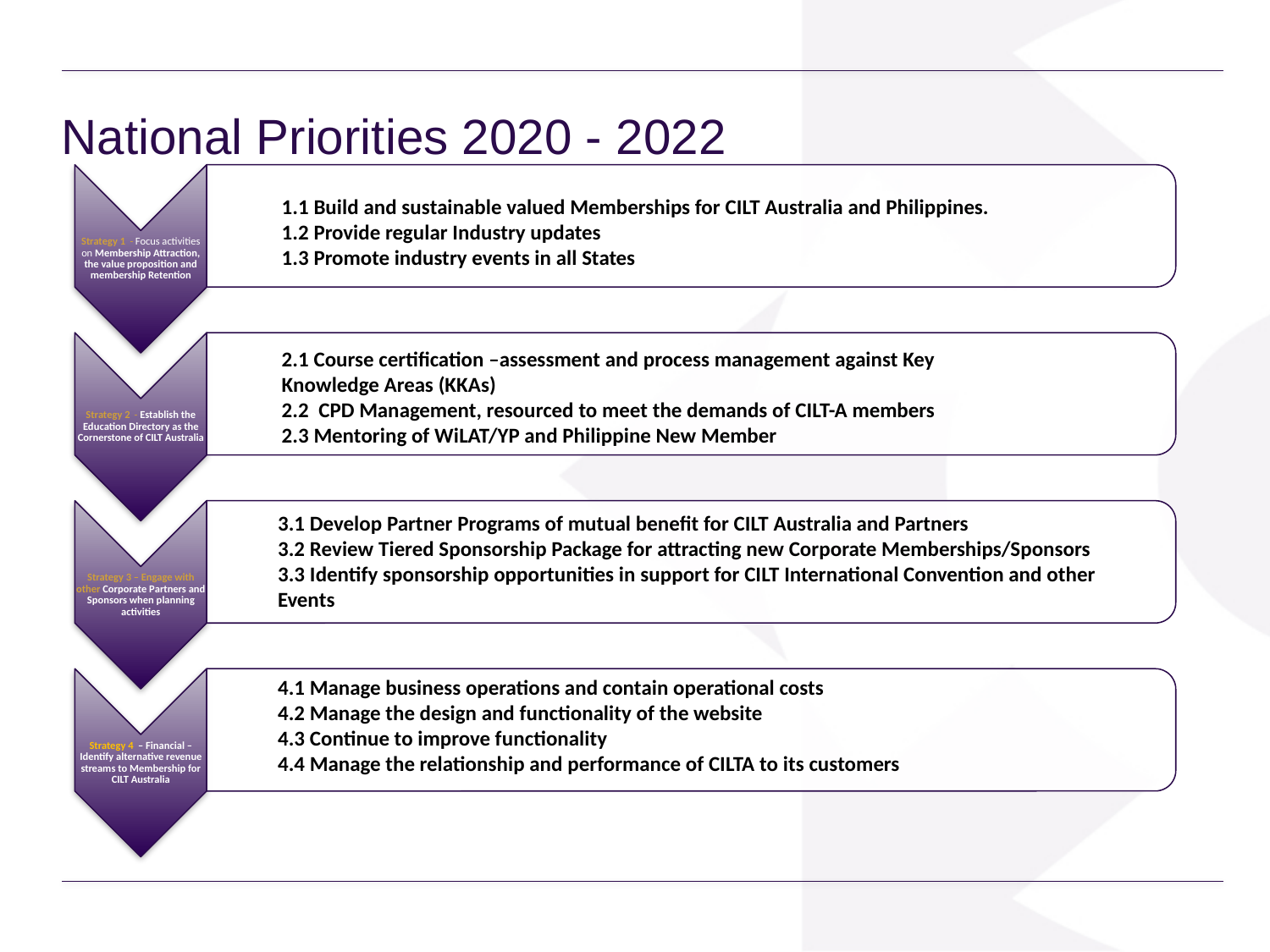

National Priorities 2020 - 2022
Strategy 1  - Focus activities on Membership Attraction, the value proposition and membership Retention
Strategy 2  - Establish the Education Directory as the Cornerstone of CILT Australia
Strategy 3 – Engage with other Corporate Partners and Sponsors when planning activities
Strategy 4  – Financial – Identify alternative revenue streams to Membership for CILT Australia
1.1 Build and sustainable valued Memberships for CILT Australia and Philippines.
1.2 Provide regular Industry updates
1.3 Promote industry events in all States

2.1 Course certification –assessment and process management against Key Knowledge Areas (KKAs)
2.2  CPD Management, resourced to meet the demands of CILT-A members
2.3 Mentoring of WiLAT/YP and Philippine New Member

3.1 Develop Partner Programs of mutual benefit for CILT Australia and Partners
3.2 Review Tiered Sponsorship Package for attracting new Corporate Memberships/Sponsors
3.3 Identify sponsorship opportunities in support for CILT International Convention and other Events

4.1 Manage business operations and contain operational costs
4.2 Manage the design and functionality of the website
4.3 Continue to improve functionality
4.4 Manage the relationship and performance of CILTA to its customers